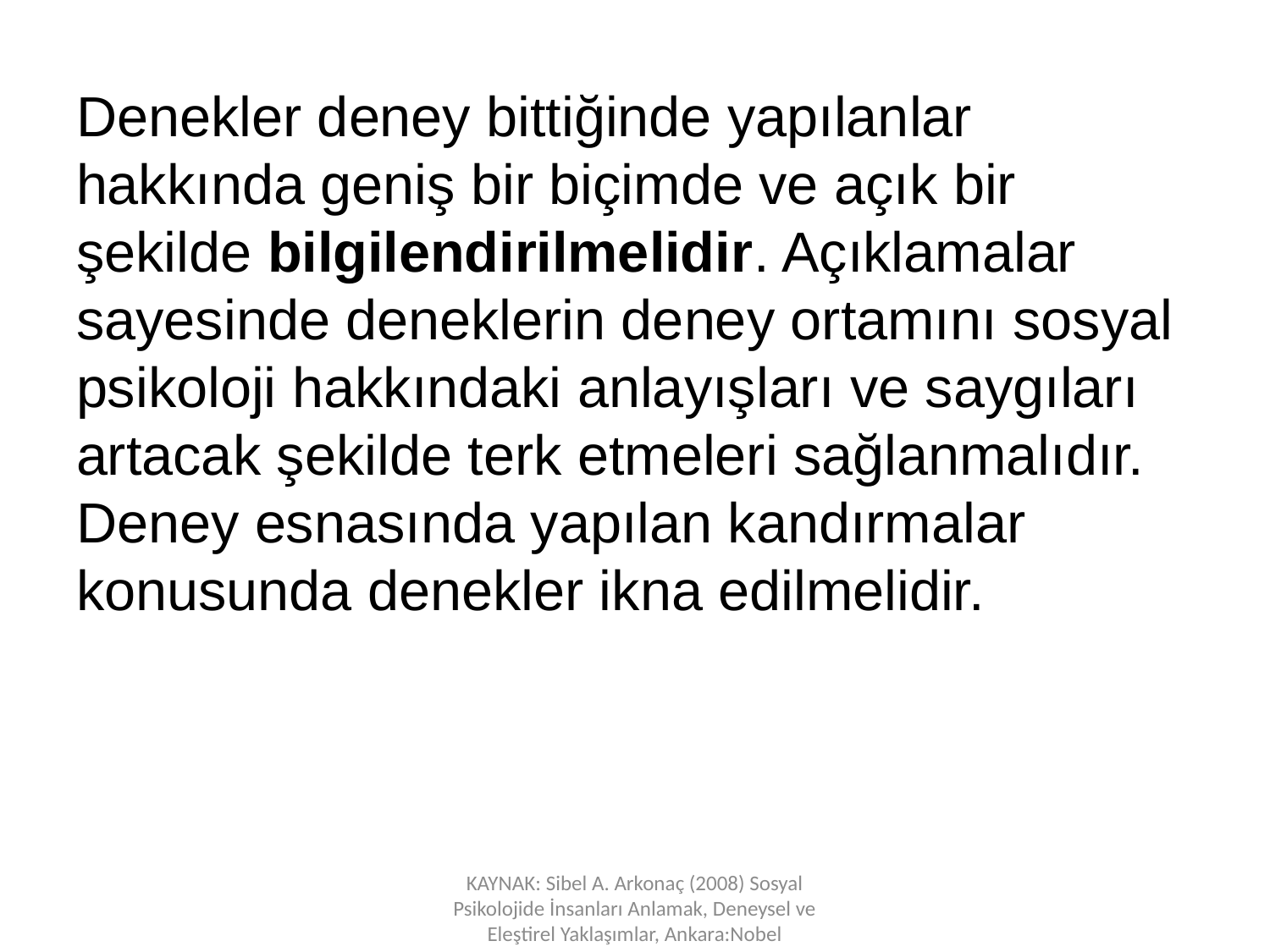

Denekler deney bittiğinde yapılanlar hakkında geniş bir biçimde ve açık bir şekilde bilgilendirilmelidir. Açıklamalar sayesinde deneklerin deney ortamını sosyal psikoloji hakkındaki anlayışları ve saygıları artacak şekilde terk etmeleri sağlanmalıdır. Deney esnasında yapılan kandırmalar konusunda denekler ikna edilmelidir.
KAYNAK: Sibel A. Arkonaç (2008) Sosyal Psikolojide İnsanları Anlamak, Deneysel ve Eleştirel Yaklaşımlar, Ankara:Nobel